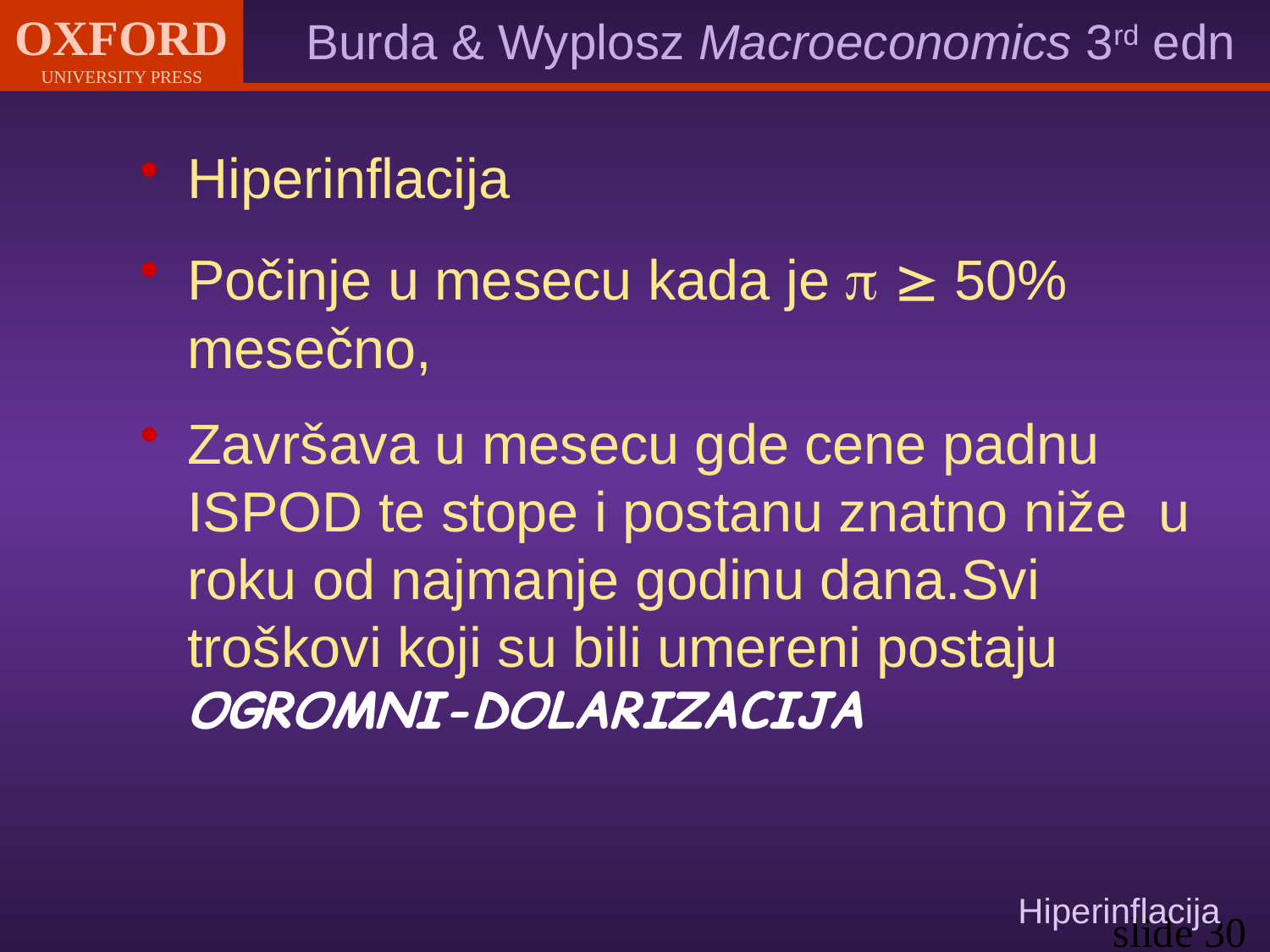

Hiperinflacija
Počinje u mesecu kada je π ≥ 50% mesečno,
Završava u mesecu gde cene padnu ISPOD te stope i postanu znatno niže  u roku od najmanje godinu dana.Svi troškovi koji su bili umereni postaju OGROMNI-DOLARIZACIJA
# Hiperinflacija
slide 30